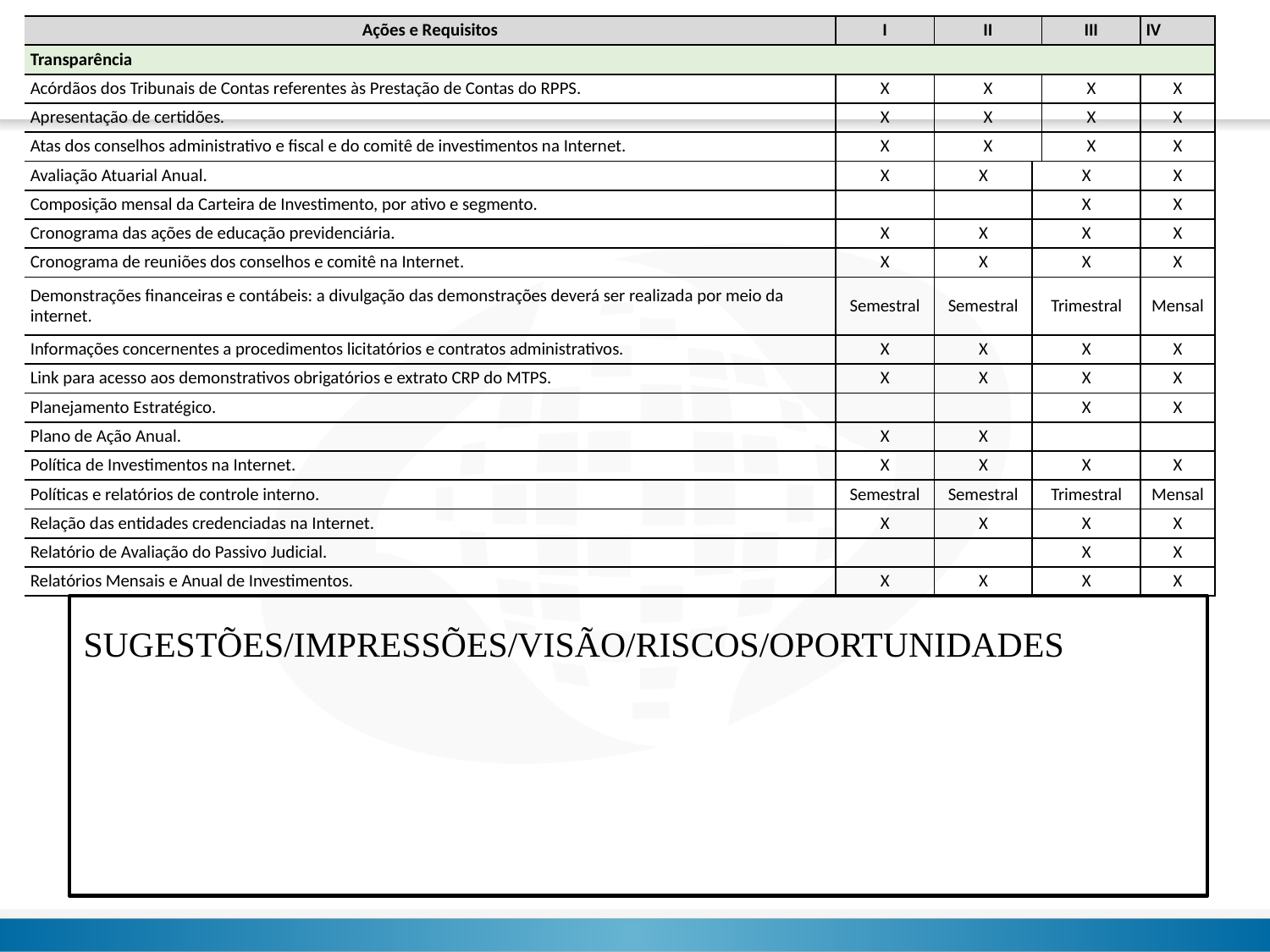

| Ações e Requisitos | I | II |  | III | IV |
| --- | --- | --- | --- | --- | --- |
| Transparência |  |  |  |  |  |
| Acórdãos dos Tribunais de Contas referentes às Prestação de Contas do RPPS. | X | X |  | X | X |
| Apresentação de certidões. | X | X |  | X | X |
| Atas dos conselhos administrativo e fiscal e do comitê de investimentos na Internet. | X | X |  | X | X |
| Avaliação Atuarial Anual. | X | X | X |  | X |
| Composição mensal da Carteira de Investimento, por ativo e segmento. |  |  | X |  | X |
| Cronograma das ações de educação previdenciária. | X | X | X |  | X |
| Cronograma de reuniões dos conselhos e comitê na Internet. | X | X | X |  | X |
| Demonstrações financeiras e contábeis: a divulgação das demonstrações deverá ser realizada por meio da internet. | Semestral | Semestral | Trimestral |  | Mensal |
| Informações concernentes a procedimentos licitatórios e contratos administrativos. | X | X | X |  | X |
| Link para acesso aos demonstrativos obrigatórios e extrato CRP do MTPS. | X | X | X |  | X |
| Planejamento Estratégico. |  |  | X |  | X |
| Plano de Ação Anual. | X | X |  |  |  |
| Política de Investimentos na Internet. | X | X | X |  | X |
| Políticas e relatórios de controle interno. | Semestral | Semestral | Trimestral |  | Mensal |
| Relação das entidades credenciadas na Internet. | X | X | X |  | X |
| Relatório de Avaliação do Passivo Judicial. |  |  | X |  | X |
| Relatórios Mensais e Anual de Investimentos. | X | X | X |  | X |

SUGESTÕES/IMPRESSÕES/VISÃO/RISCOS/OPORTUNIDADES